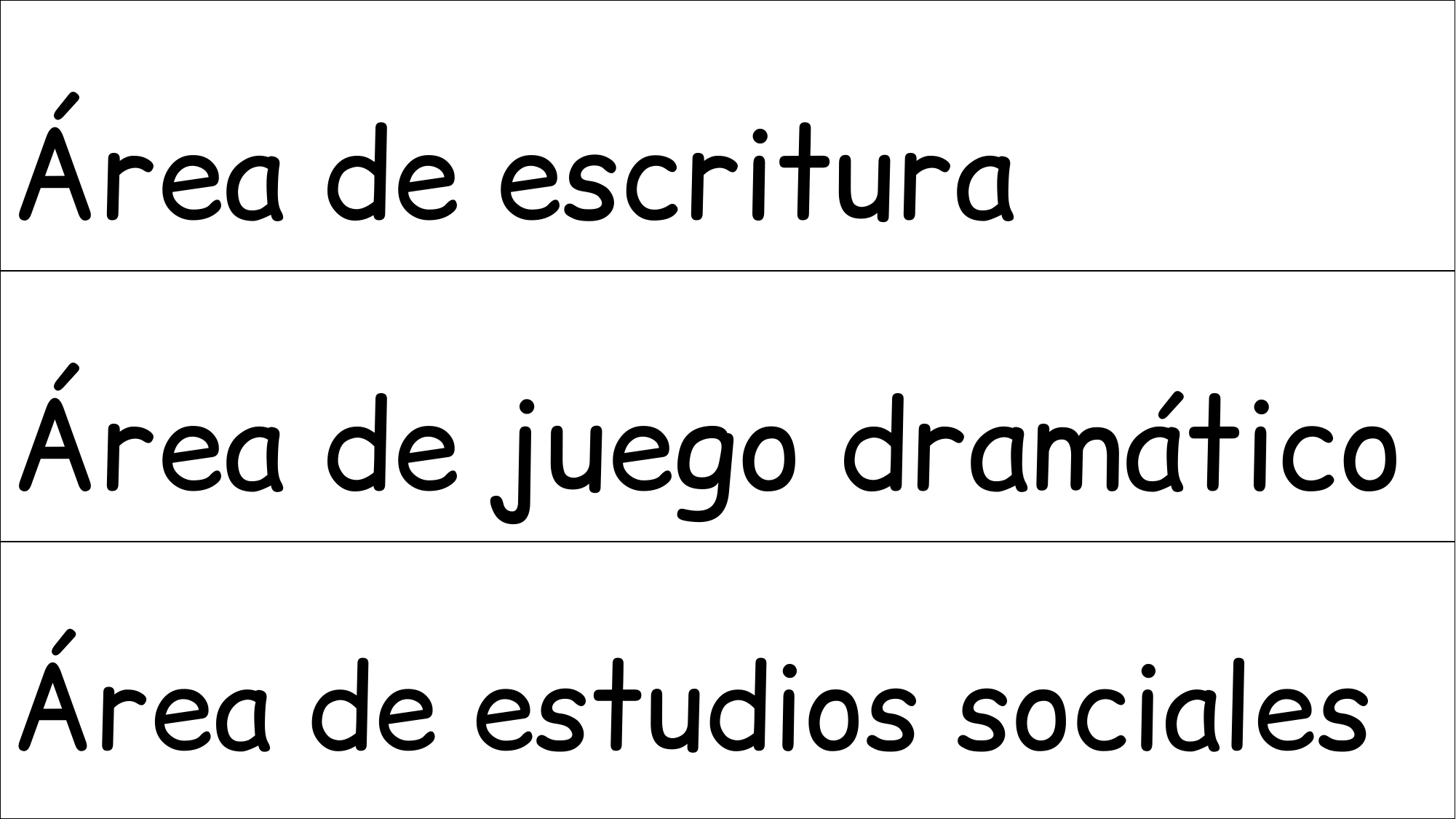

| Área de escritura |
| --- |
| Área de juego dramático |
| Área de estudios sociales |